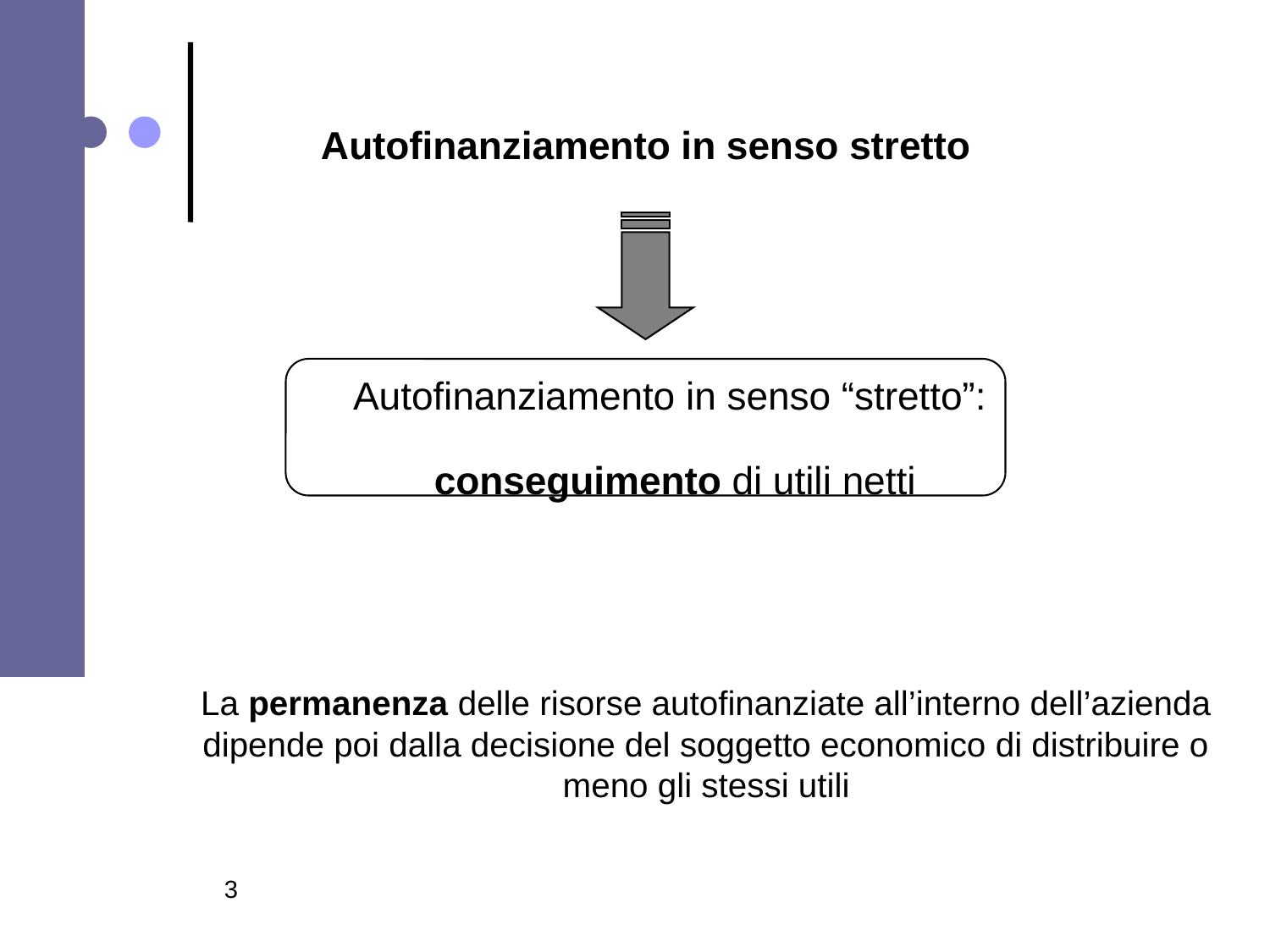

Autofinanziamento in senso stretto

Autofinanziamento in senso “stretto”:
conseguimento di utili netti
La permanenza delle risorse autofinanziate all’interno dell’azienda dipende poi dalla decisione del soggetto economico di distribuire o meno gli stessi utili
3